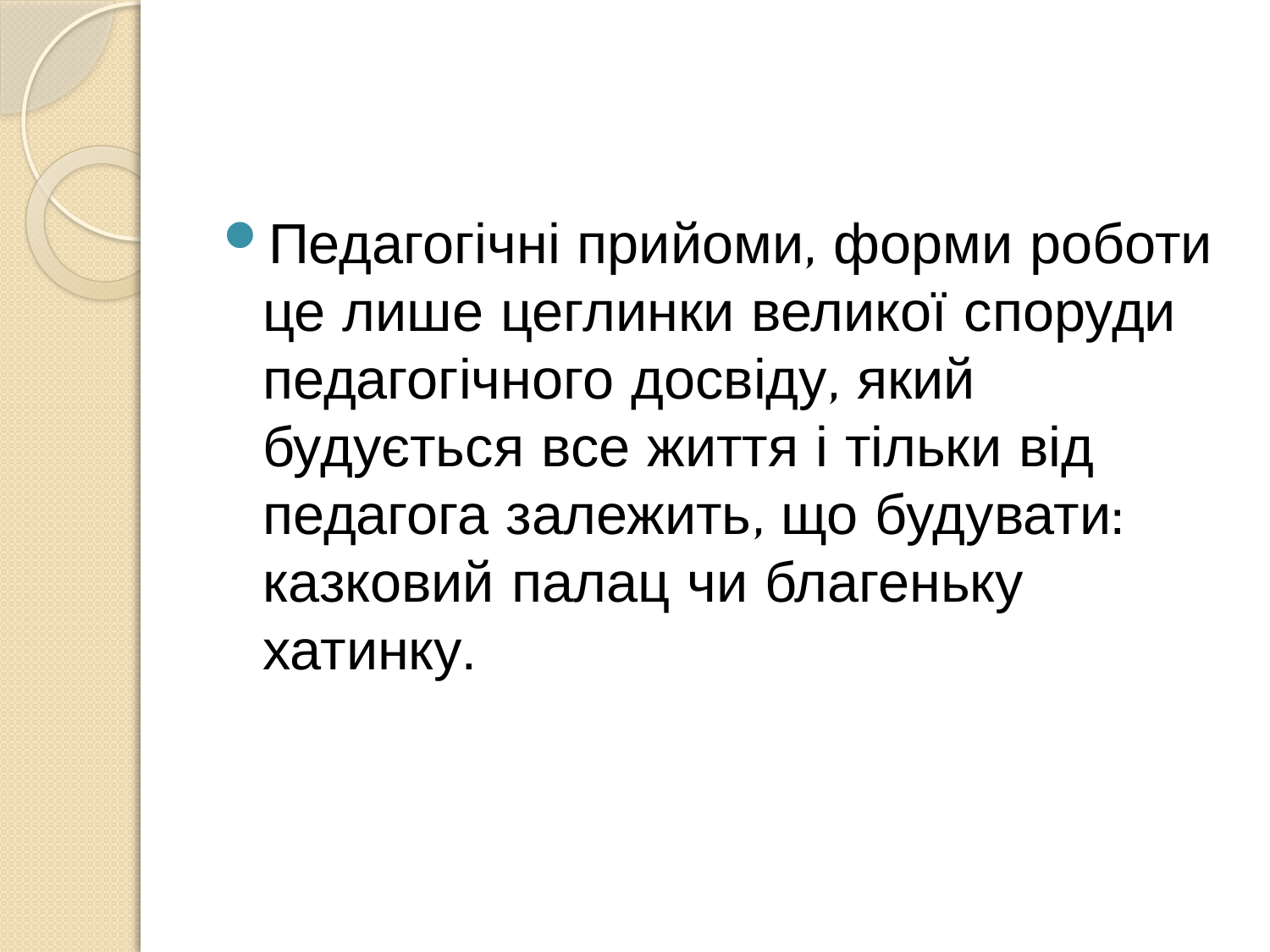

Педагогічні прийоми, форми роботи це лише цеглинки великої споруди педагогічного досвіду, який будується все життя і тільки від педагога залежить, що будувати: казковий палац чи благеньку хатинку.